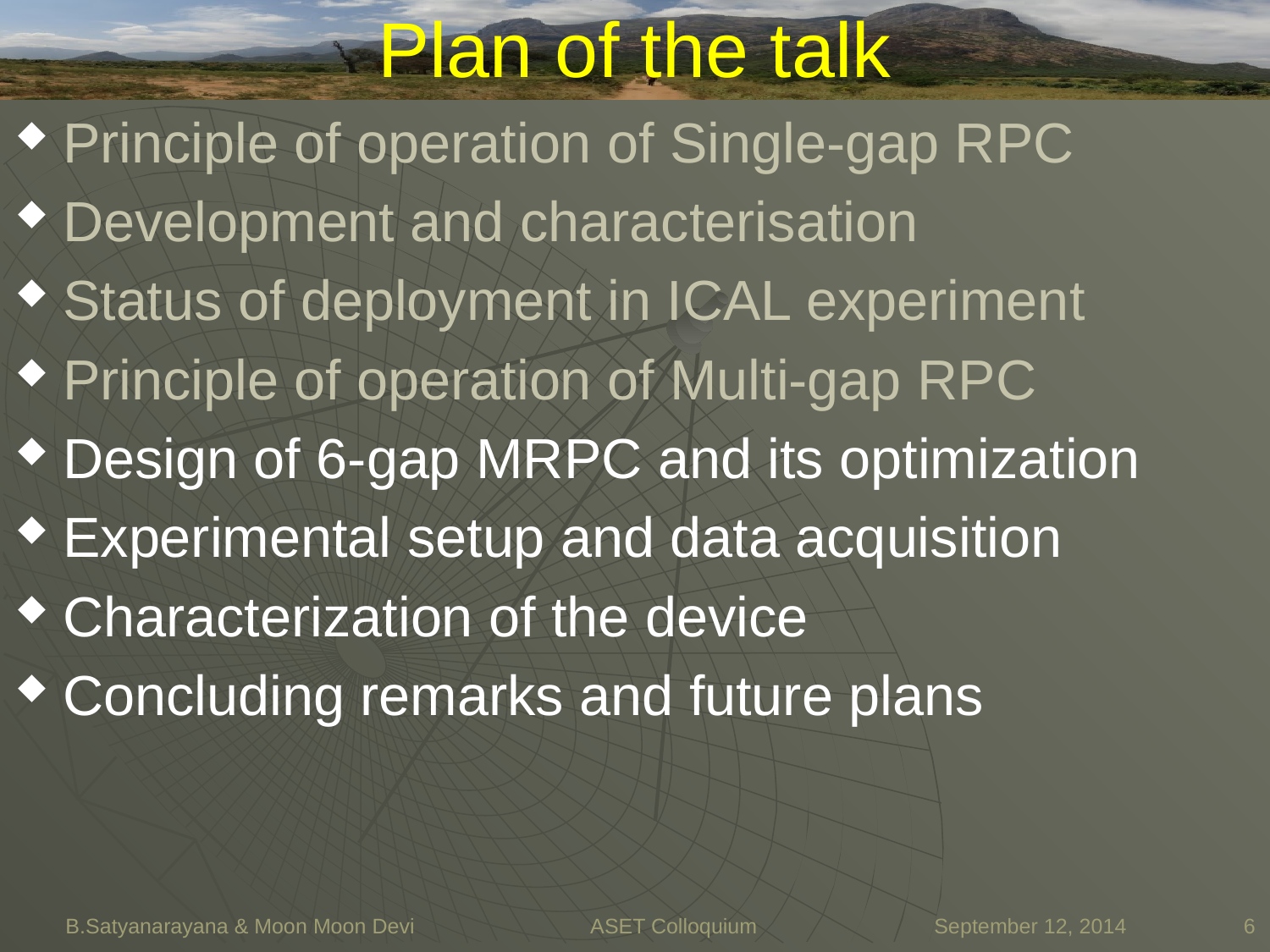

# Plan of the talk
Principle of operation of Single-gap RPC
Development and characterisation
Status of deployment in ICAL experiment
Principle of operation of Multi-gap RPC
Design of 6-gap MRPC and its optimization
Experimental setup and data acquisition
Characterization of the device
Concluding remarks and future plans
B.Satyanarayana & Moon Moon Devi                              ASET Colloquium                              September 12, 2014
6